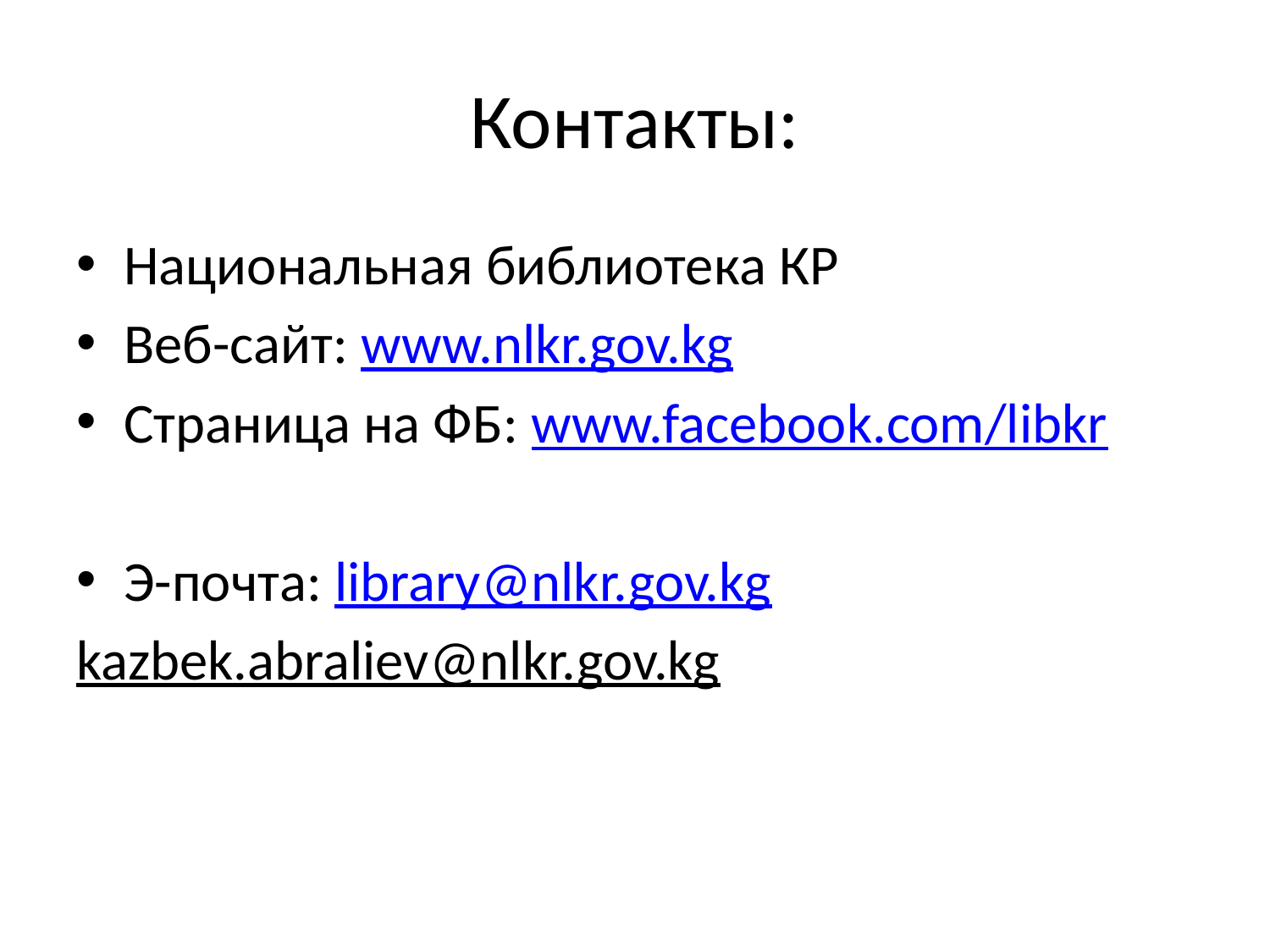

# Контакты:
Национальная библиотека КР
Веб-сайт: www.nlkr.gov.kg
Страница на ФБ: www.facebook.com/libkr

Э-почта: library@nlkr.gov.kg
kazbek.abraliev@nlkr.gov.kg